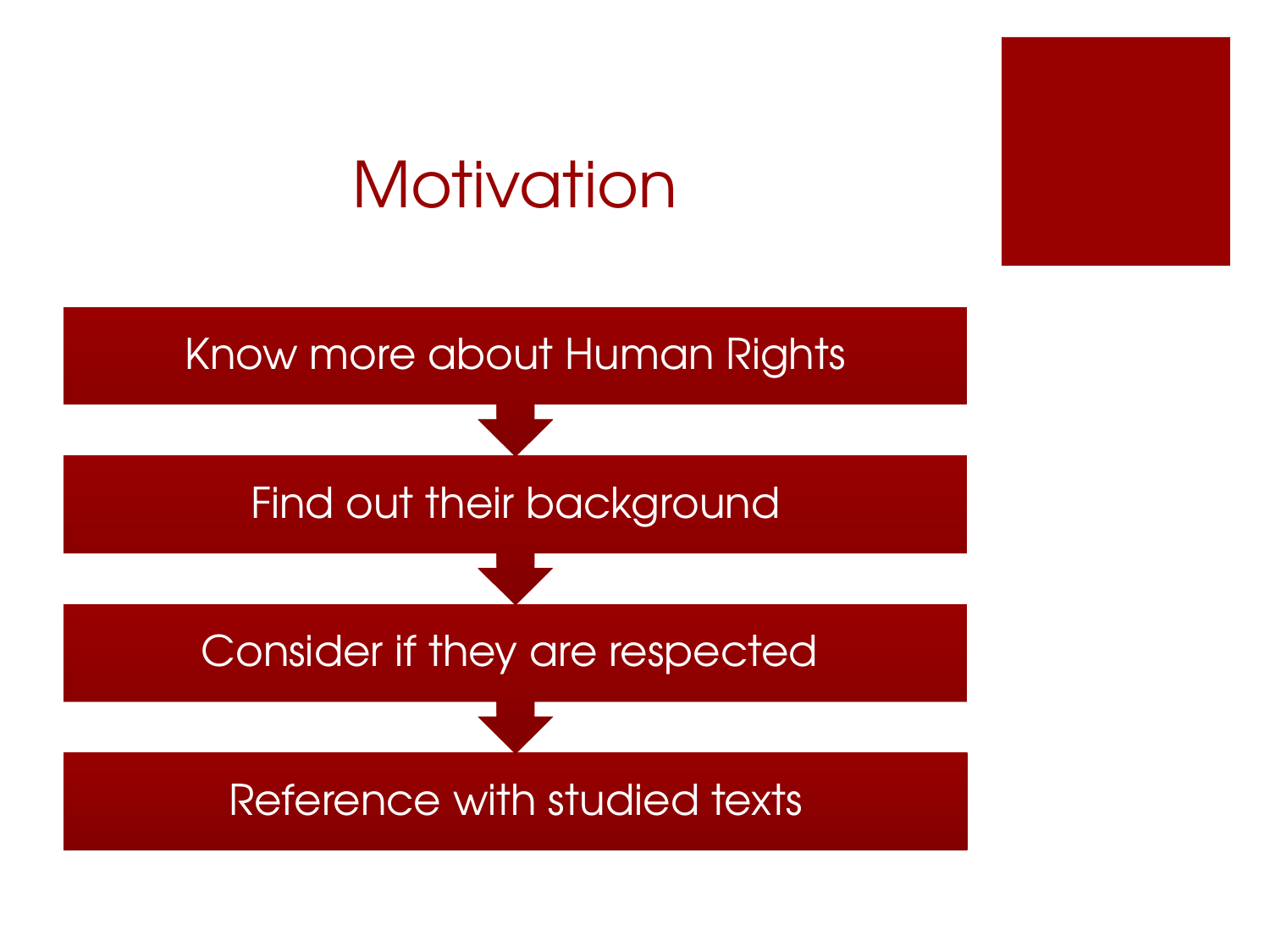

# Motivation
Reference with studied texts
Consider if they are respected
Find out their background
Know more about Human Rights